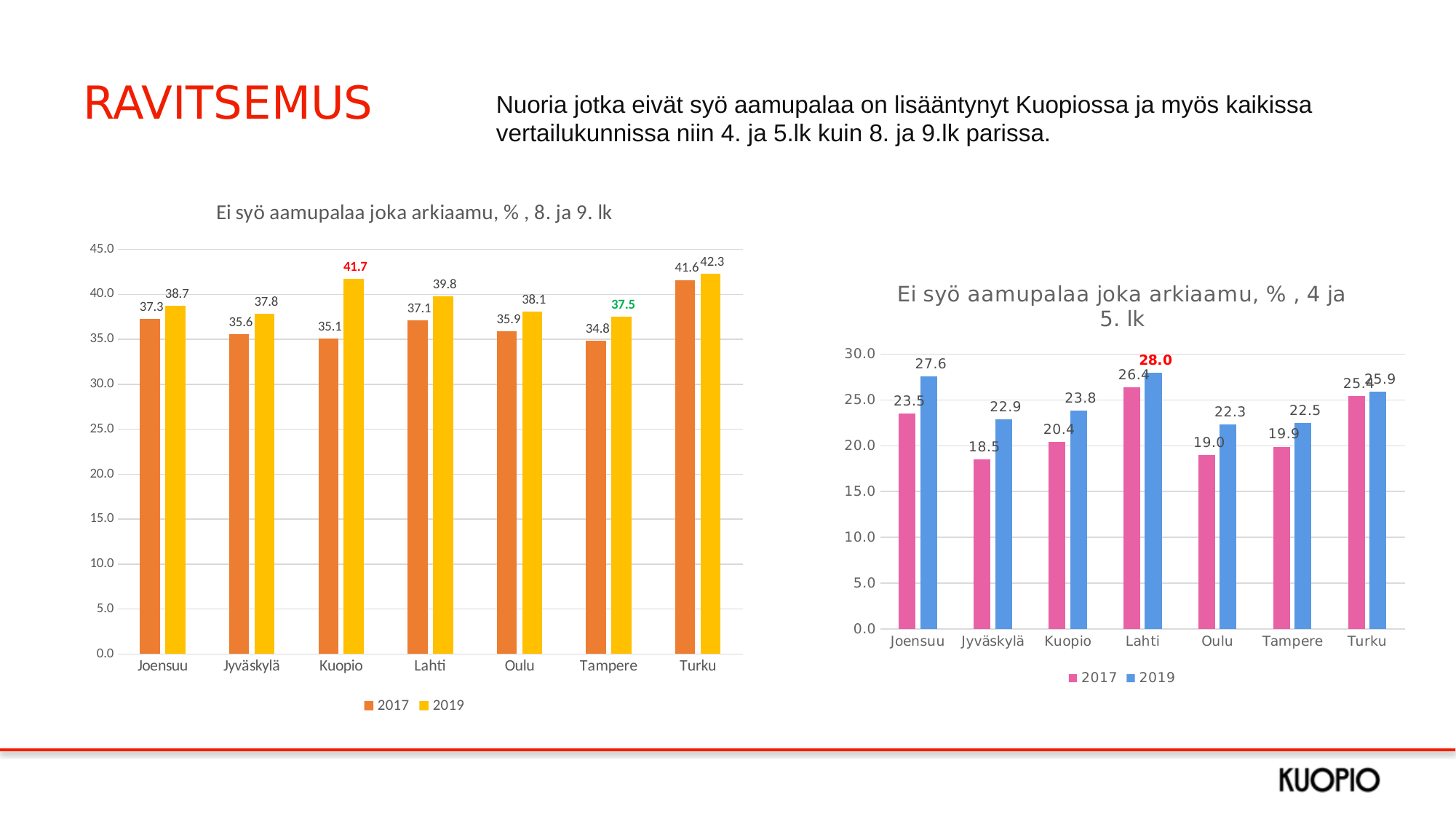

# RAVITSEMUS
Nuoria jotka eivät syö aamupalaa on lisääntynyt Kuopiossa ja myös kaikissa vertailukunnissa niin 4. ja 5.lk kuin 8. ja 9.lk parissa.

### Chart: Ei syö aamupalaa joka arkiaamu, % , 8. ja 9. lk

| Category | 2017 | 2019 |
|---|---|---|
| Joensuu | 37.3 | 38.7 |
| Jyväskylä | 35.6 | 37.8 |
| Kuopio | 35.1 | 41.7 |
| Lahti | 37.1 | 39.8 |
| Oulu | 35.9 | 38.1 |
| Tampere | 34.8 | 37.5 |
| Turku | 41.6 | 42.3 |

### Chart: Ei syö aamupalaa joka arkiaamu, % , 4 ja 5. lk

| Category | 2017 | 2019 |
|---|---|---|
| Joensuu | 23.5 | 27.6 |
| Jyväskylä | 18.5 | 22.9 |
| Kuopio | 20.4 | 23.8 |
| Lahti | 26.4 | 28.0 |
| Oulu | 19.0 | 22.3 |
| Tampere | 19.9 | 22.5 |
| Turku | 25.4 | 25.9 |